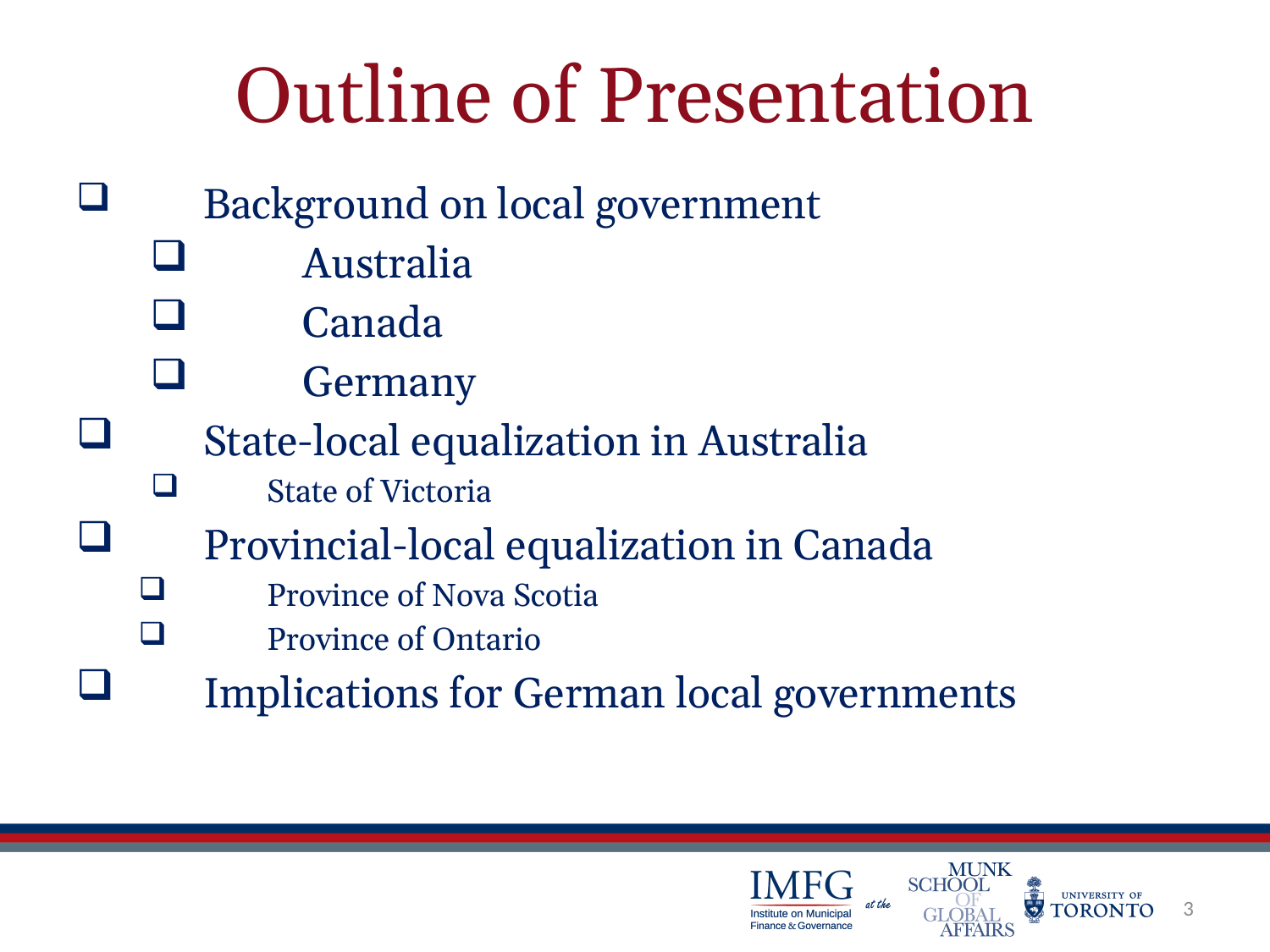

# Outline of Presentation
 	Background on local government
 	Australia
 	Canada
 	Germany
 	State-local equalization in Australia
 	State of Victoria
 	Provincial-local equalization in Canada
 	Province of Nova Scotia
 	Province of Ontario
 	Implications for German local governments

3